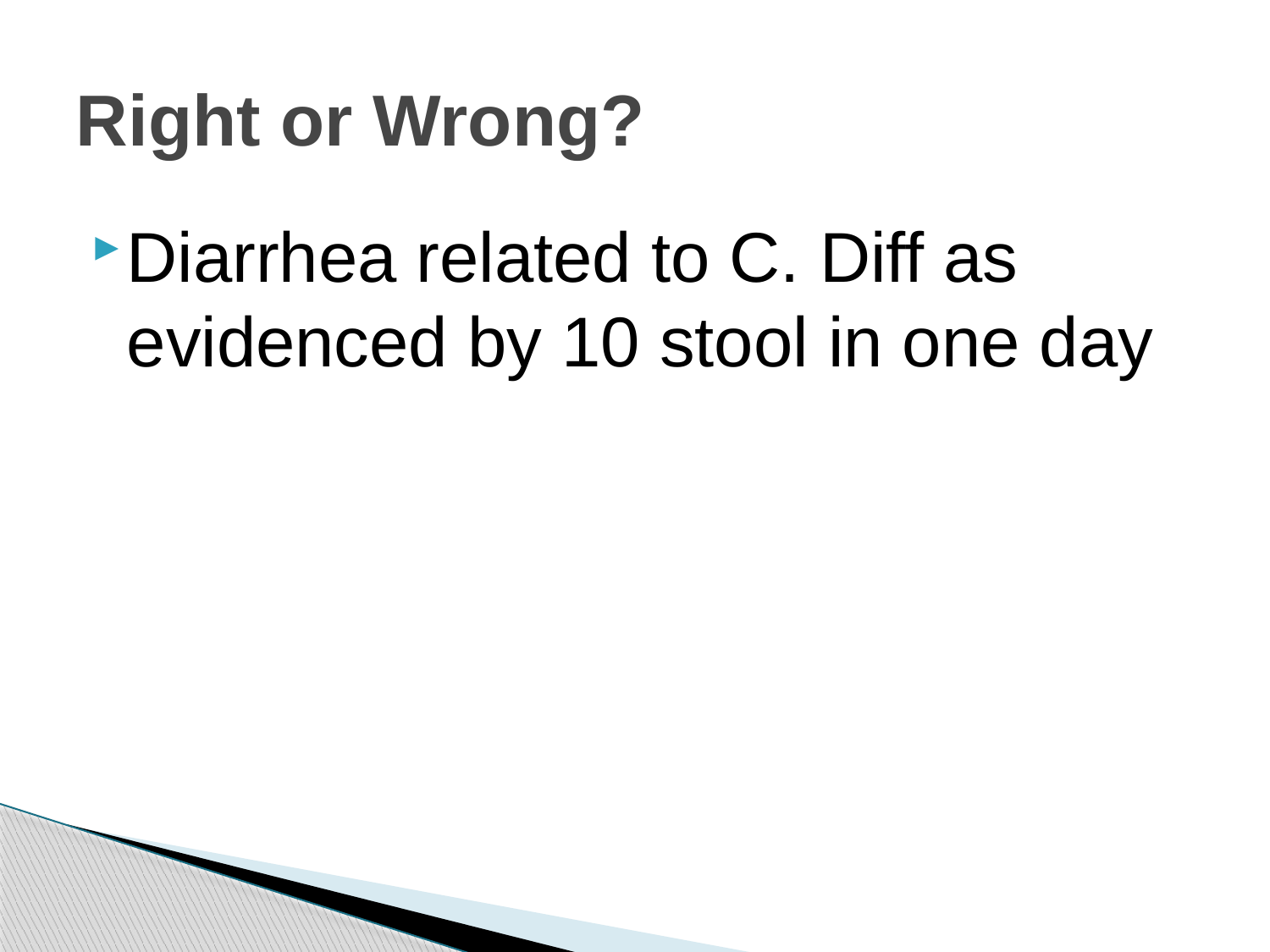

# Right or Wrong?
Diarrhea related to C. Diff as evidenced by 10 stool in one day